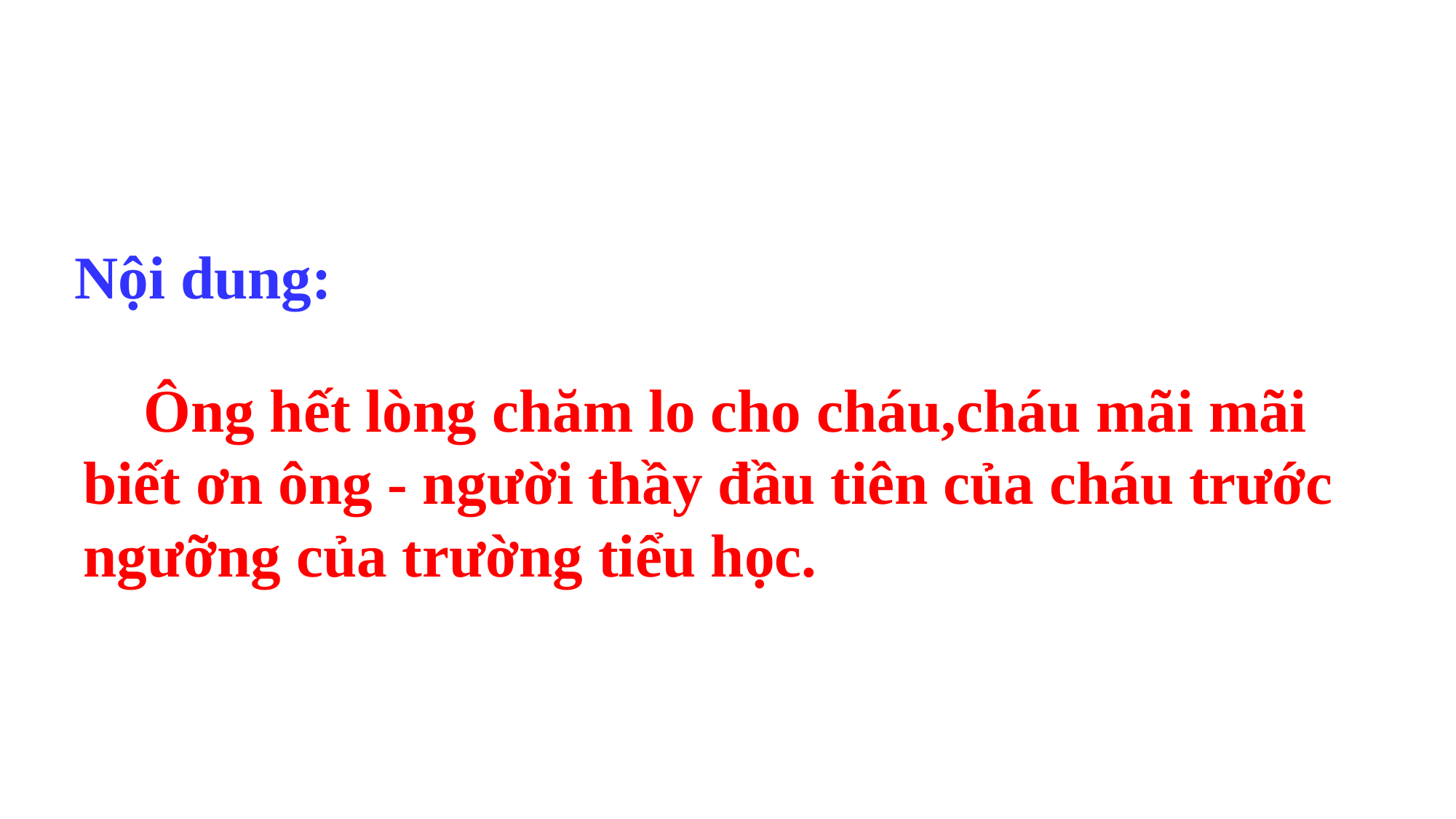

Nội dung:
    Ông hết lòng chăm lo cho cháu,cháu mãi mãi biết ơn ông - người thầy đầu tiên của cháu trước ngưỡng của trường tiểu học.